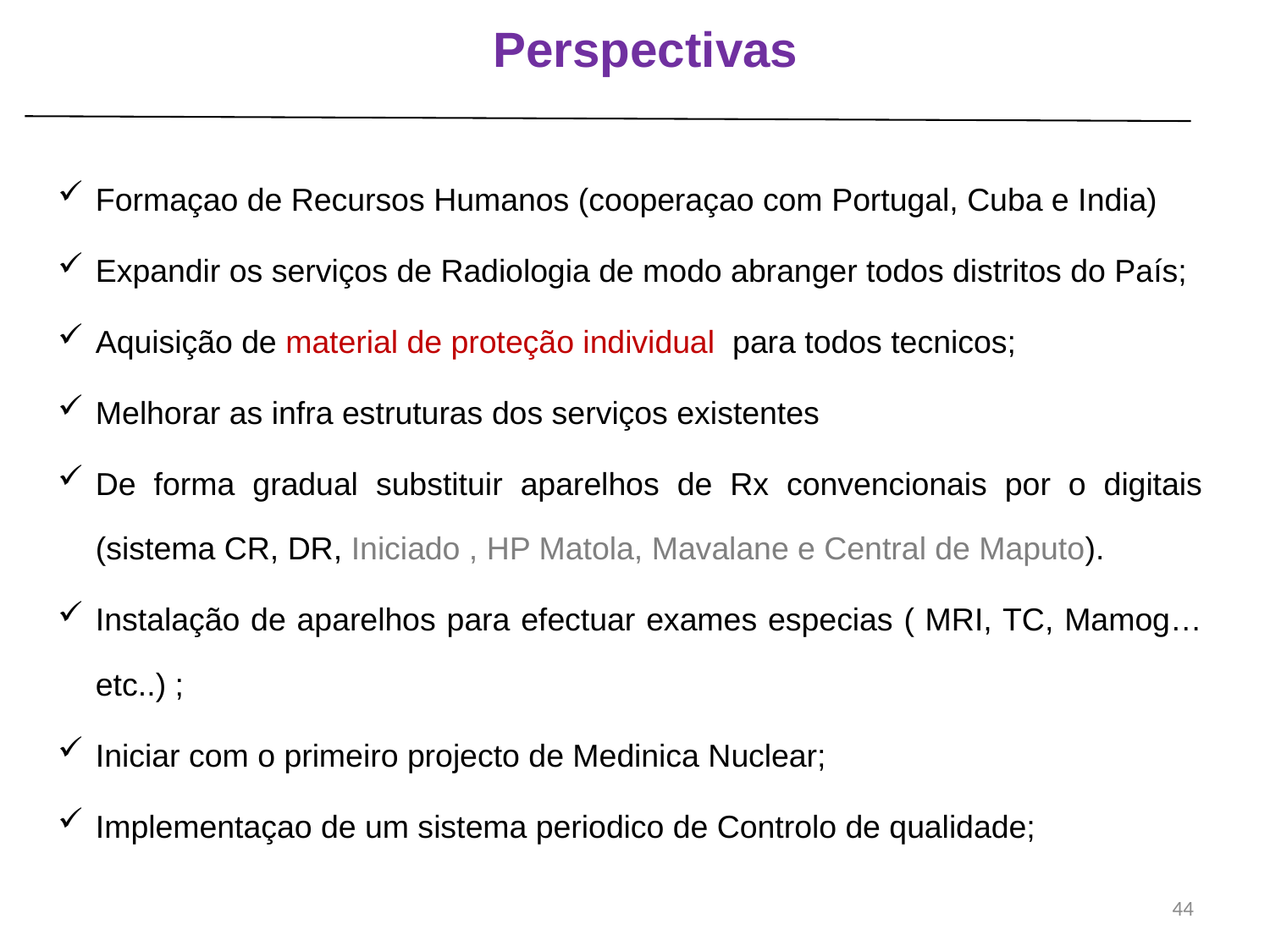

# Perspectivas

Formaçao de Recursos Humanos (cooperaçao com Portugal, Cuba e India)
Expandir os serviços de Radiologia de modo abranger todos distritos do País;
Aquisição de material de proteção individual  para todos tecnicos;
Melhorar as infra estruturas dos serviços existentes
De forma gradual substituir aparelhos de Rx convencionais por o digitais (sistema CR, DR, Iniciado , HP Matola, Mavalane e Central de Maputo).
Instalação de aparelhos para efectuar exames especias ( MRI, TC, Mamog…etc..) ;
Iniciar com o primeiro projecto de Medinica Nuclear;
Implementaçao de um sistema periodico de Controlo de qualidade;

44